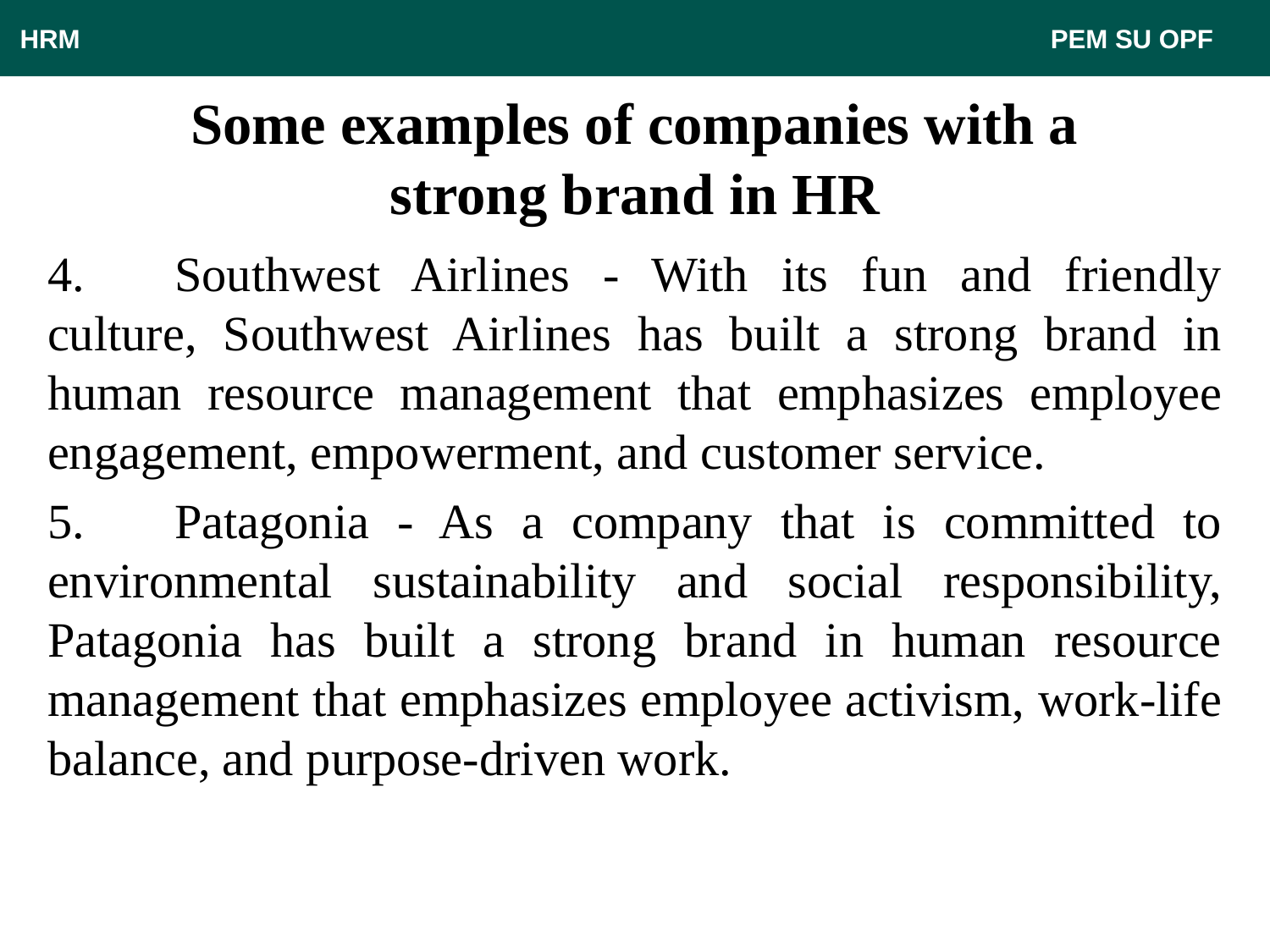

HRM								   PEM SU OPF
# Some examples of companies with a strong brand in HR
4.	Southwest Airlines - With its fun and friendly culture, Southwest Airlines has built a strong brand in human resource management that emphasizes employee engagement, empowerment, and customer service.
5.	Patagonia - As a company that is committed to environmental sustainability and social responsibility, Patagonia has built a strong brand in human resource management that emphasizes employee activism, work-life balance, and purpose-driven work.